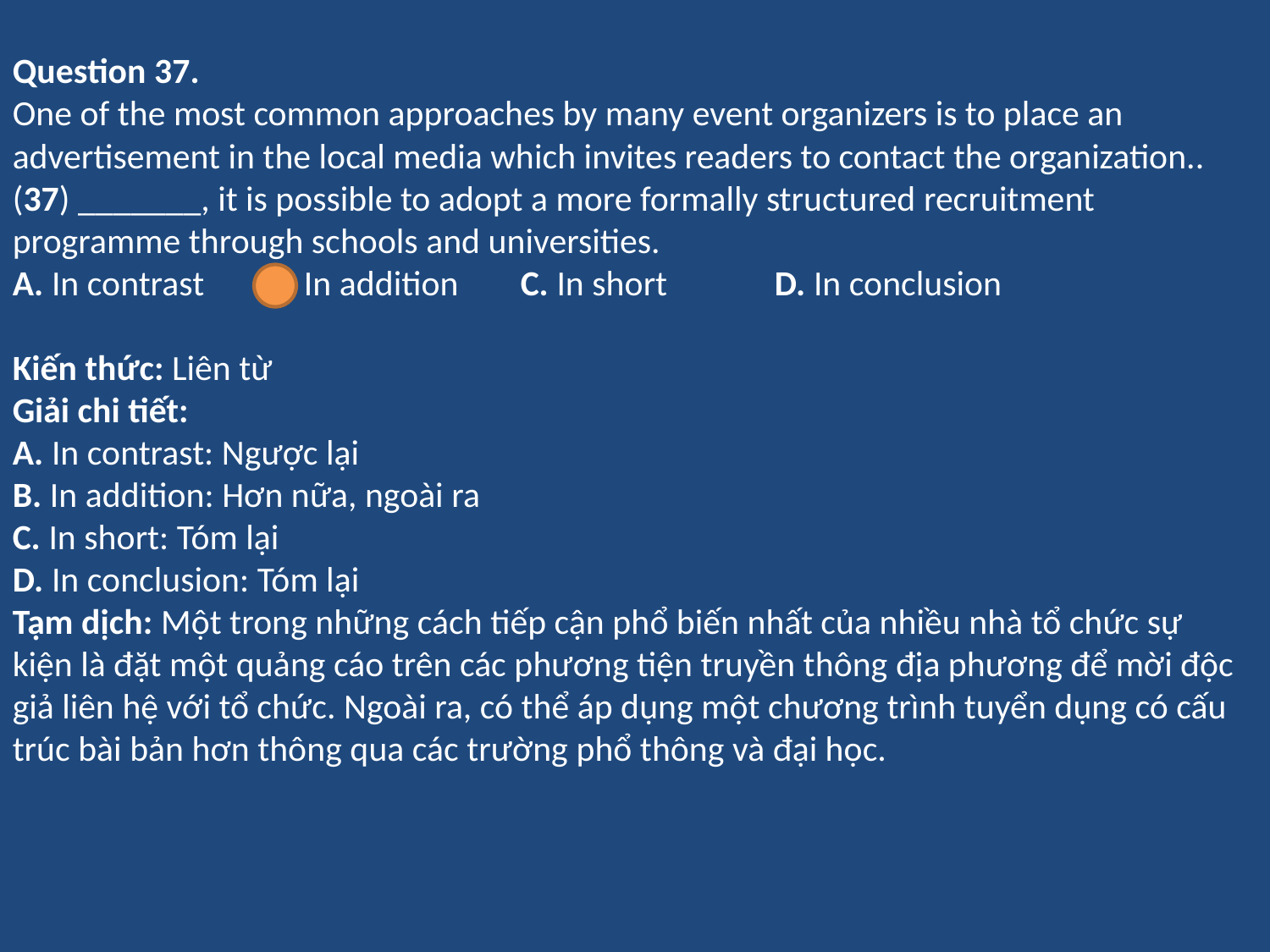

Question 37.
One of the most common approaches by many event organizers is to place an advertisement in the local media which invites readers to contact the organization.. (37) _______, it is possible to adopt a more formally structured recruitment programme through schools and universities.
A. In contrast	B. In addition	C. In short	D. In conclusion

Kiến thức: Liên từ
Giải chi tiết:
A. In contrast: Ngược lại
B. In addition: Hơn nữa, ngoài ra
C. In short: Tóm lại
D. In conclusion: Tóm lại
Tạm dịch: Một trong những cách tiếp cận phổ biến nhất của nhiều nhà tổ chức sự kiện là đặt một quảng cáo trên các phương tiện truyền thông địa phương để mời độc giả liên hệ với tổ chức. Ngoài ra, có thể áp dụng một chương trình tuyển dụng có cấu trúc bài bản hơn thông qua các trường phổ thông và đại học.